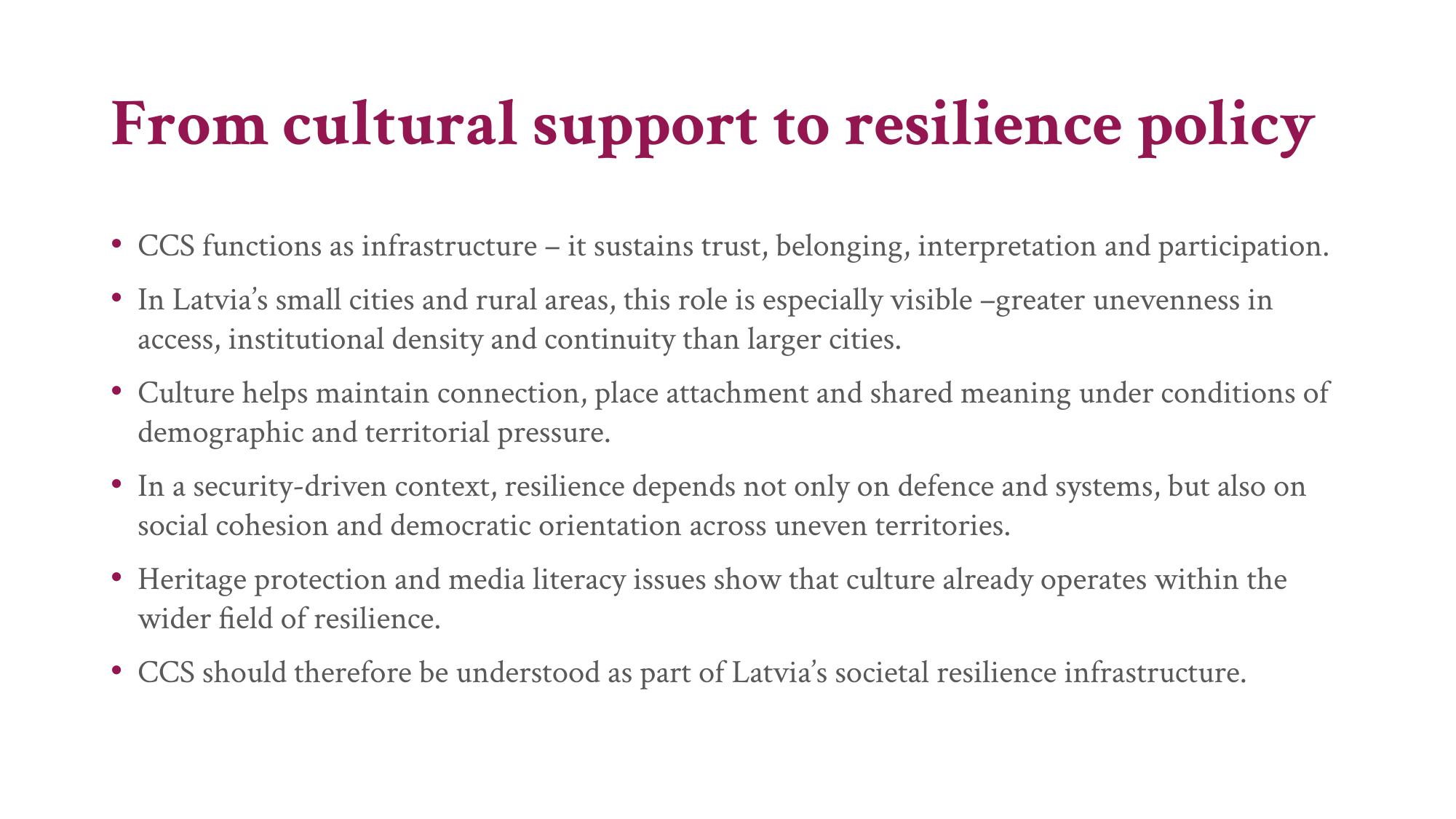

# From cultural support to resilience policy
CCS functions as infrastructure – it sustains trust, belonging, interpretation and participation.
In Latvia’s small cities and rural areas, this role is especially visible –greater unevenness in access, institutional density and continuity than larger cities.
Culture helps maintain connection, place attachment and shared meaning under conditions of demographic and territorial pressure.
In a security-driven context, resilience depends not only on defence and systems, but also on social cohesion and democratic orientation across uneven territories.
Heritage protection and media literacy issues show that culture already operates within the wider field of resilience.
CCS should therefore be understood as part of Latvia’s societal resilience infrastructure.